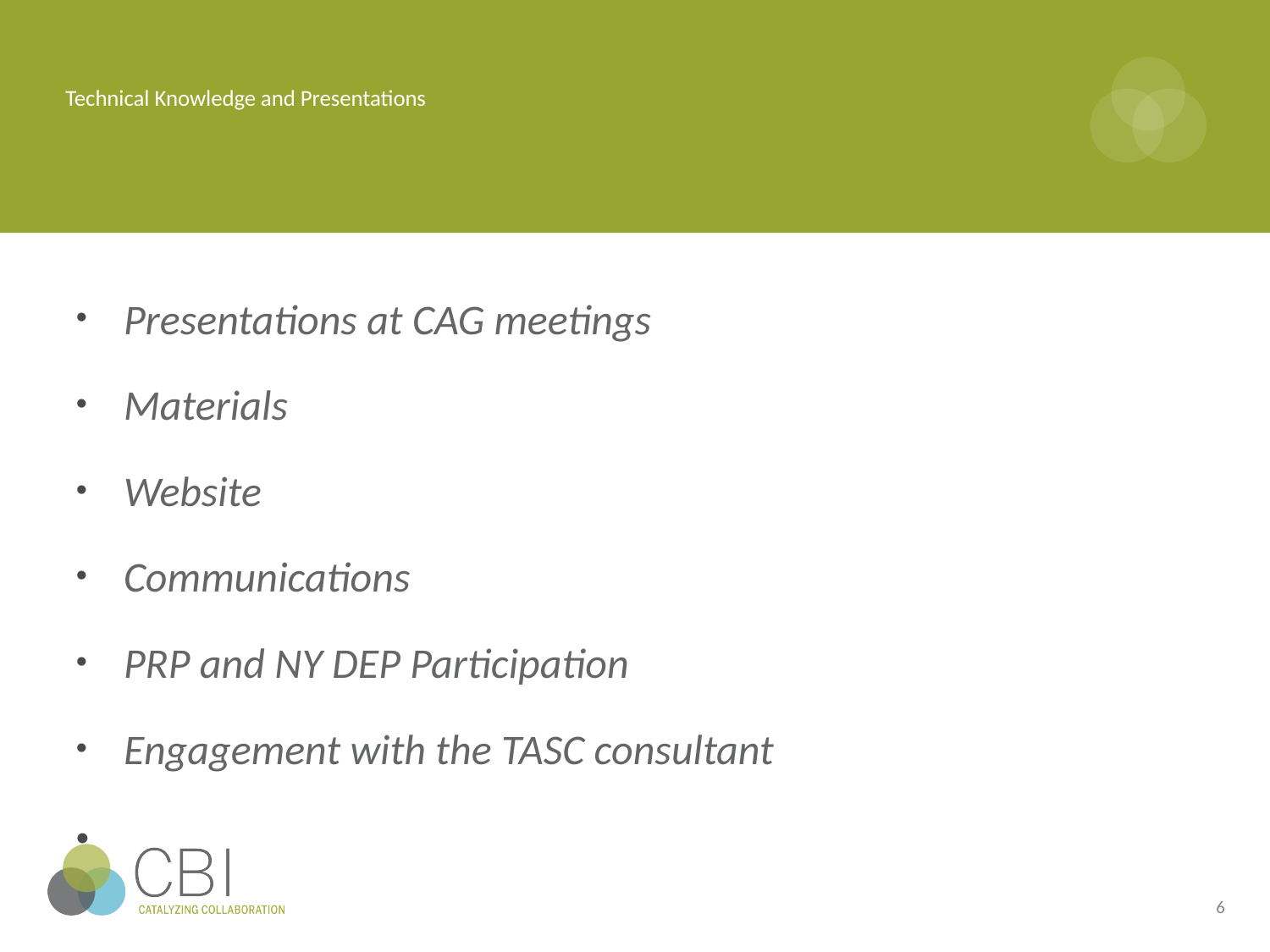

# Technical Knowledge and Presentations

Presentations at CAG meetings
Materials
Website
Communications
PRP and NY DEP Participation
Engagement with the TASC consultant